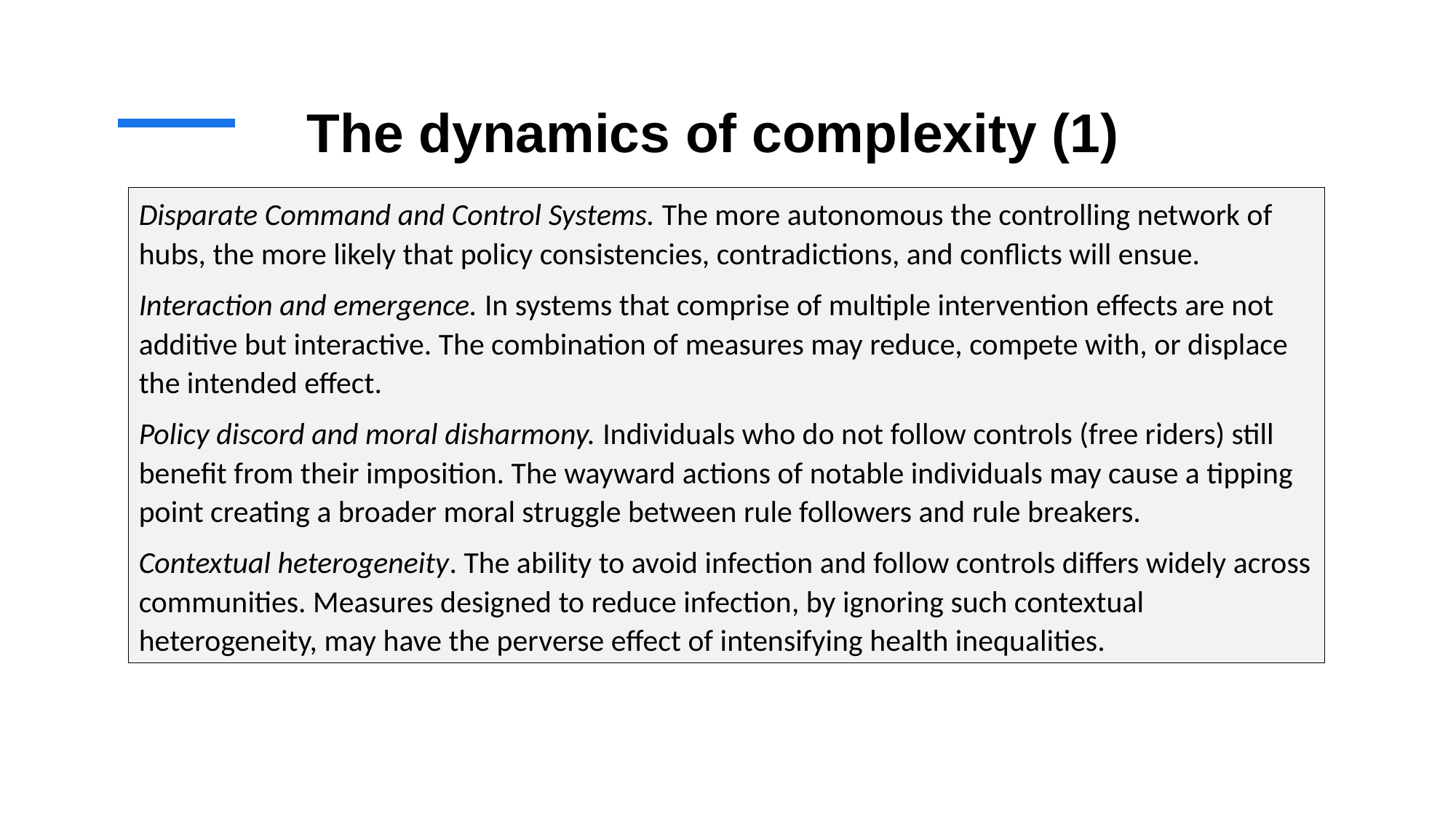

The dynamics of complexity (1)
Disparate Command and Control Systems. The more autonomous the controlling network of hubs, the more likely that policy consistencies, contradictions, and conflicts will ensue.
Interaction and emergence. In systems that comprise of multiple intervention effects are not additive but interactive. The combination of measures may reduce, compete with, or displace the intended effect.
Policy discord and moral disharmony. Individuals who do not follow controls (free riders) still benefit from their imposition. The wayward actions of notable individuals may cause a tipping point creating a broader moral struggle between rule followers and rule breakers.
Contextual heterogeneity. The ability to avoid infection and follow controls differs widely across communities. Measures designed to reduce infection, by ignoring such contextual heterogeneity, may have the perverse effect of intensifying health inequalities.